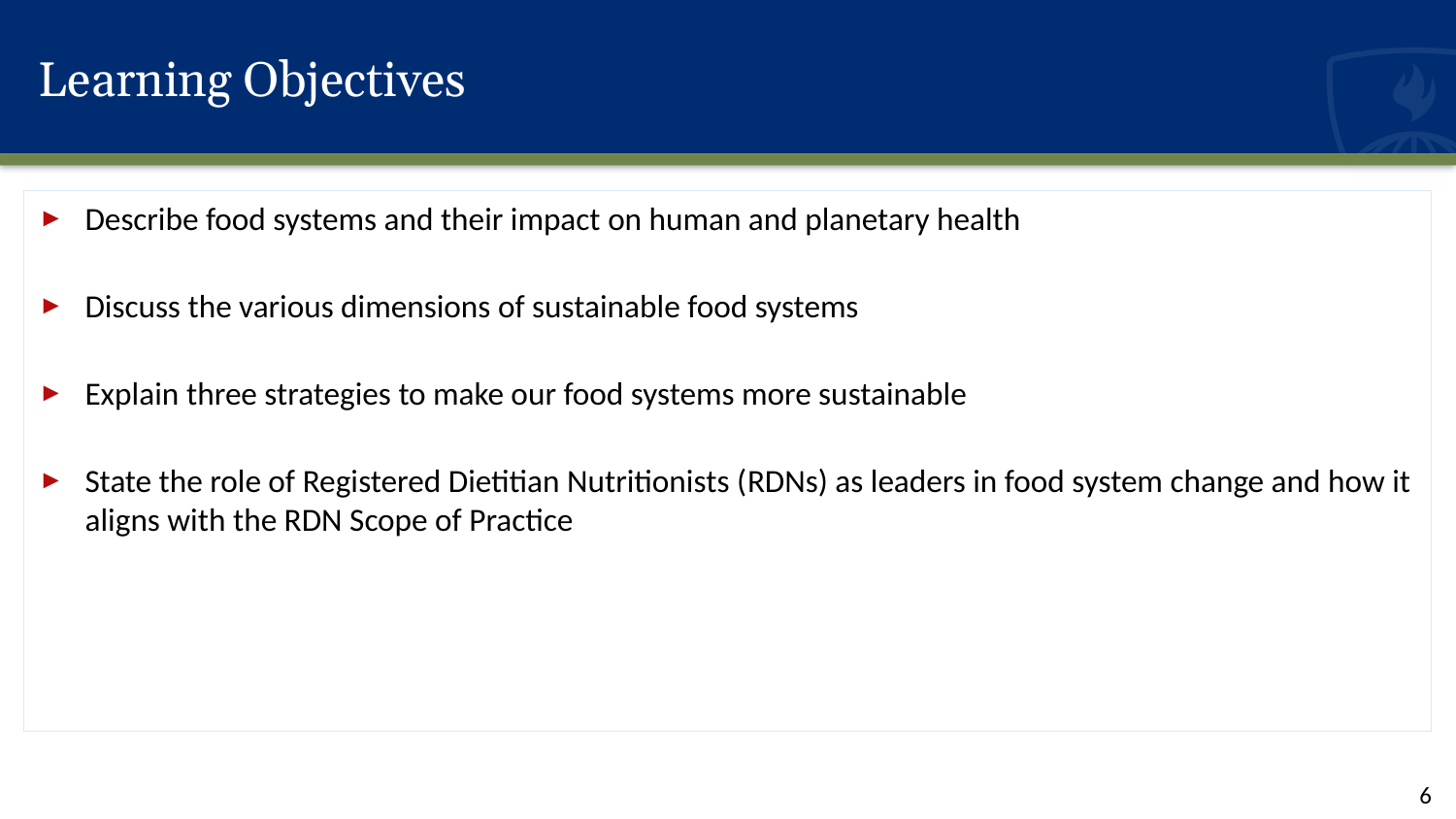

# Learning Objectives
Describe food systems and their impact on human and planetary health
Discuss the various dimensions of sustainable food systems
Explain three strategies to make our food systems more sustainable
State the role of Registered Dietitian Nutritionists (RDNs) as leaders in food system change and how it aligns with the RDN Scope of Practice
6